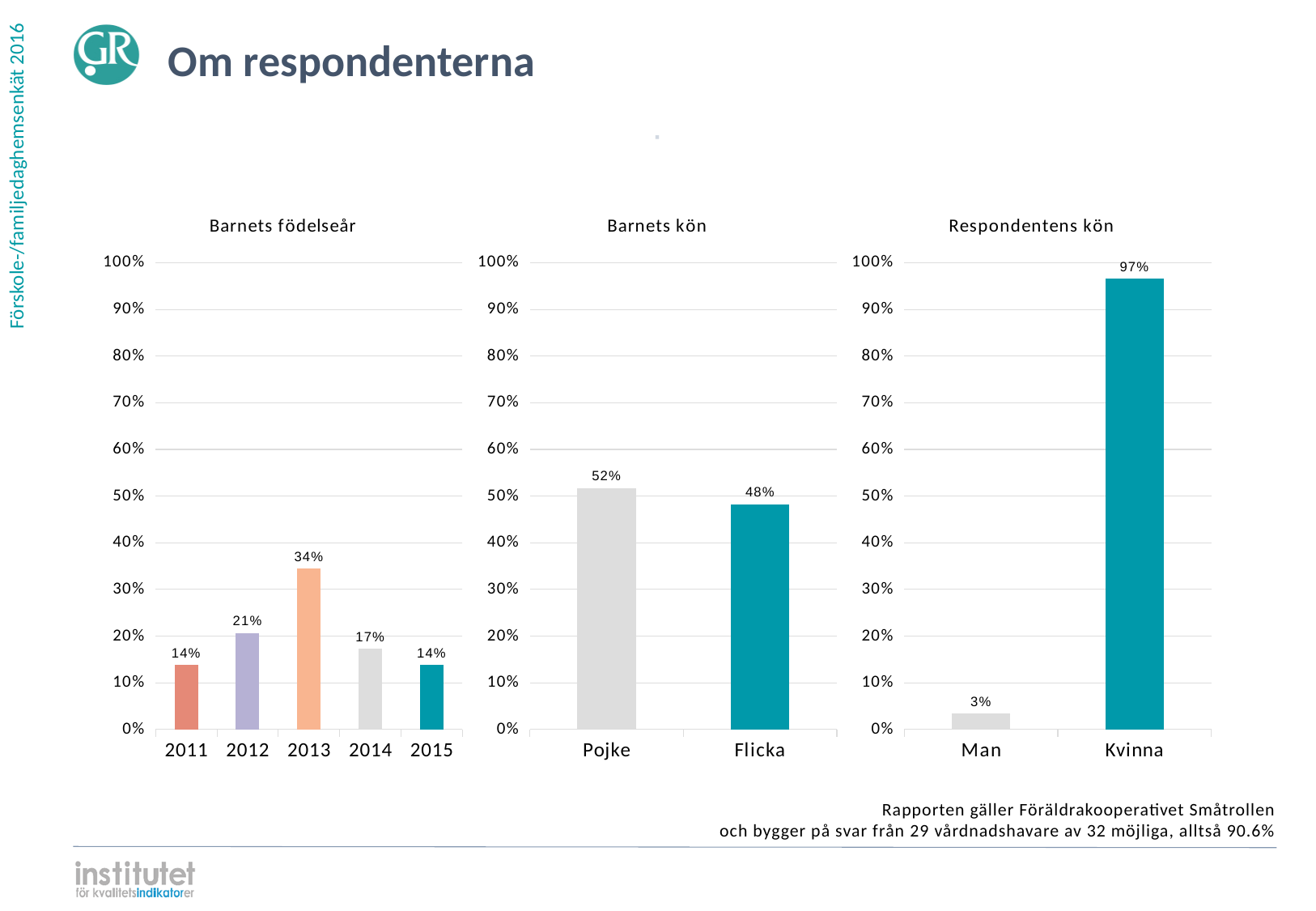

Om respondenterna
⋅

### Chart: Barnets födelseår

| Category |  |
|---|---|
| 2015 | 0.137931 |
| 2014 | 0.172414 |
| 2013 | 0.344828 |
| 2012 | 0.206897 |
| 2011 | 0.137931 |

### Chart: Barnets kön

| Category |  |
|---|---|
| Flicka | 0.482759 |
| Pojke | 0.517241 |

### Chart: Respondentens kön

| Category |  |
|---|---|
| Kvinna | 0.965517 |
| Man | 0.034483 |
Rapporten gäller Föräldrakooperativet Småtrollen
och bygger på svar från 29 vårdnadshavare av 32 möjliga, alltså 90.6%